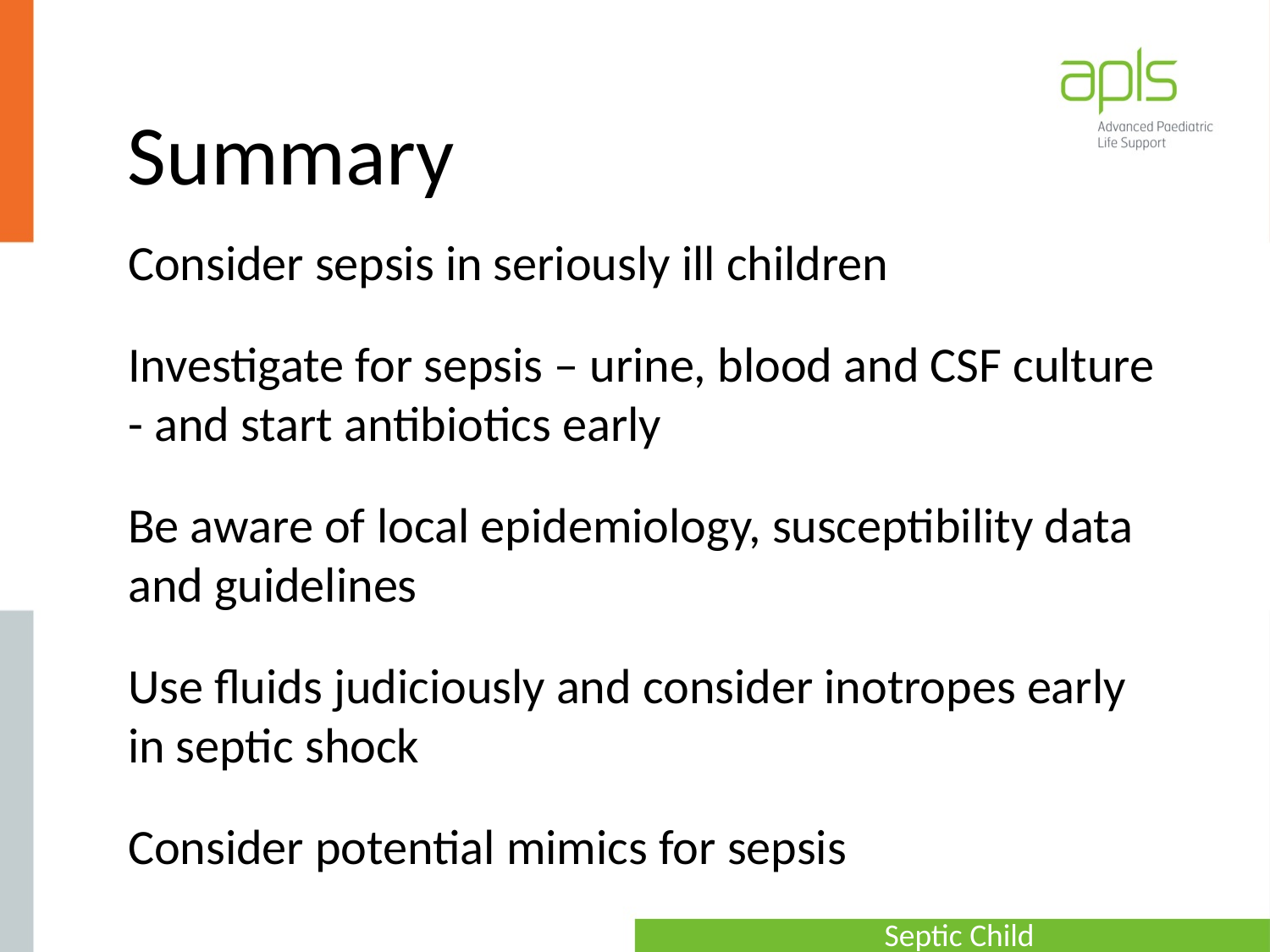

# Summary
Consider sepsis in seriously ill children
Investigate for sepsis – urine, blood and CSF culture - and start antibiotics early
Be aware of local epidemiology, susceptibility data and guidelines
Use fluids judiciously and consider inotropes early in septic shock
Consider potential mimics for sepsis